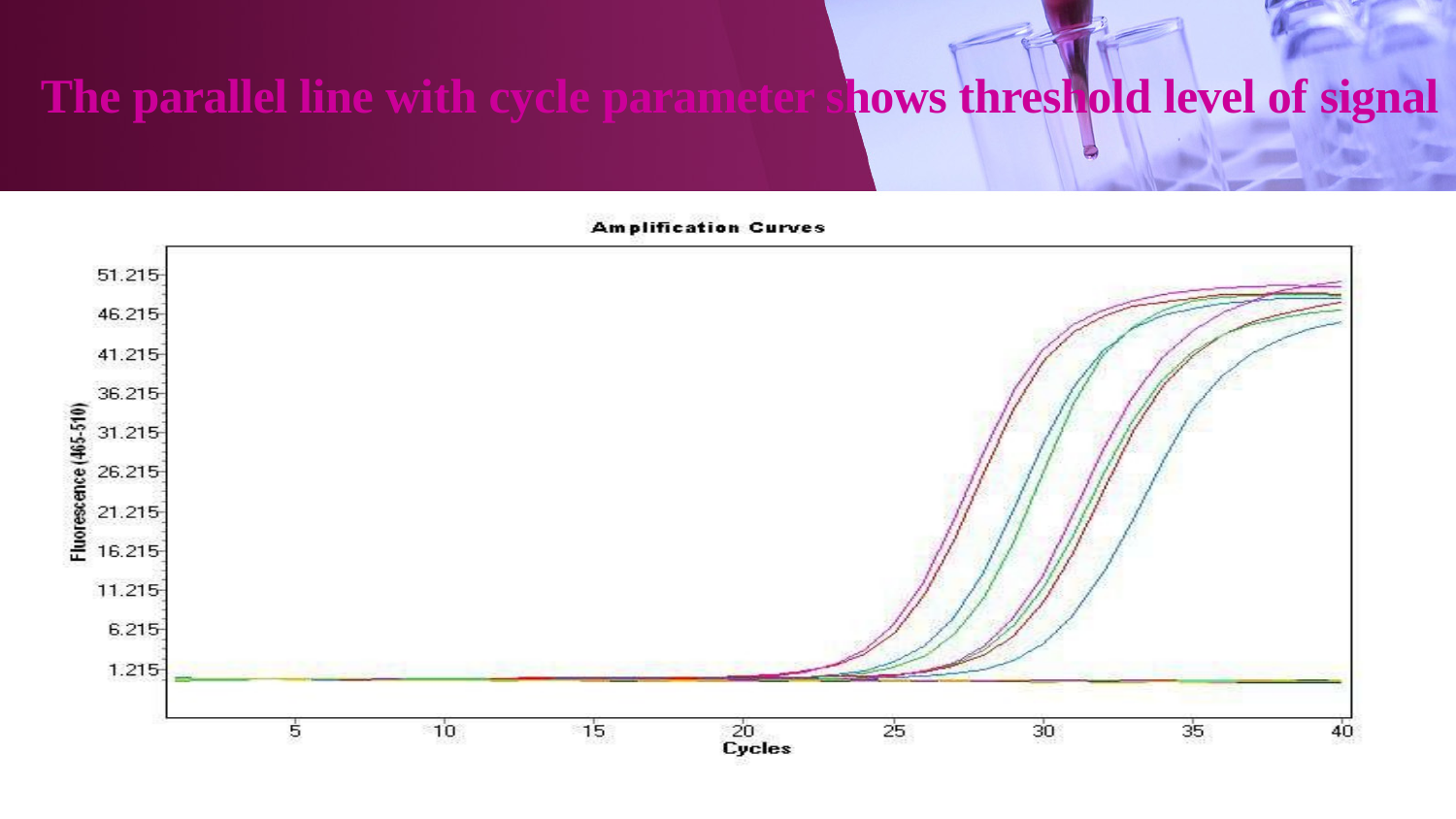

The parallel line with cycle parameter shows threshold level of signal